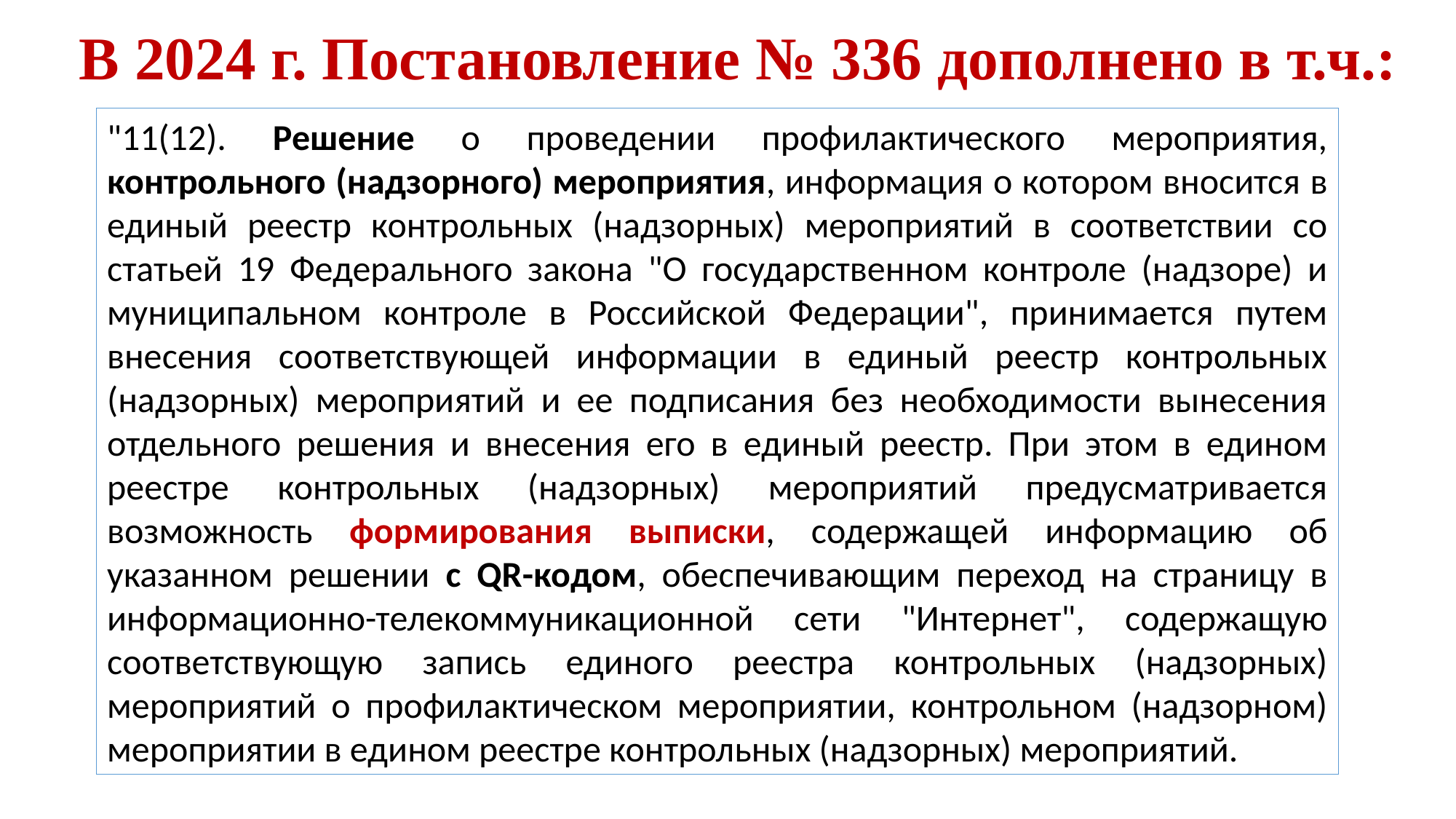

В 2024 г. Постановление № 336 дополнено в т.ч.:
"11(12). Решение о проведении профилактического мероприятия, контрольного (надзорного) мероприятия, информация о котором вносится в единый реестр контрольных (надзорных) мероприятий в соответствии со статьей 19 Федерального закона "О государственном контроле (надзоре) и муниципальном контроле в Российской Федерации", принимается путем внесения соответствующей информации в единый реестр контрольных (надзорных) мероприятий и ее подписания без необходимости вынесения отдельного решения и внесения его в единый реестр. При этом в едином реестре контрольных (надзорных) мероприятий предусматривается возможность формирования выписки, содержащей информацию об указанном решении с QR-кодом, обеспечивающим переход на страницу в информационно-телекоммуникационной сети "Интернет", содержащую соответствующую запись единого реестра контрольных (надзорных) мероприятий о профилактическом мероприятии, контрольном (надзорном) мероприятии в едином реестре контрольных (надзорных) мероприятий.